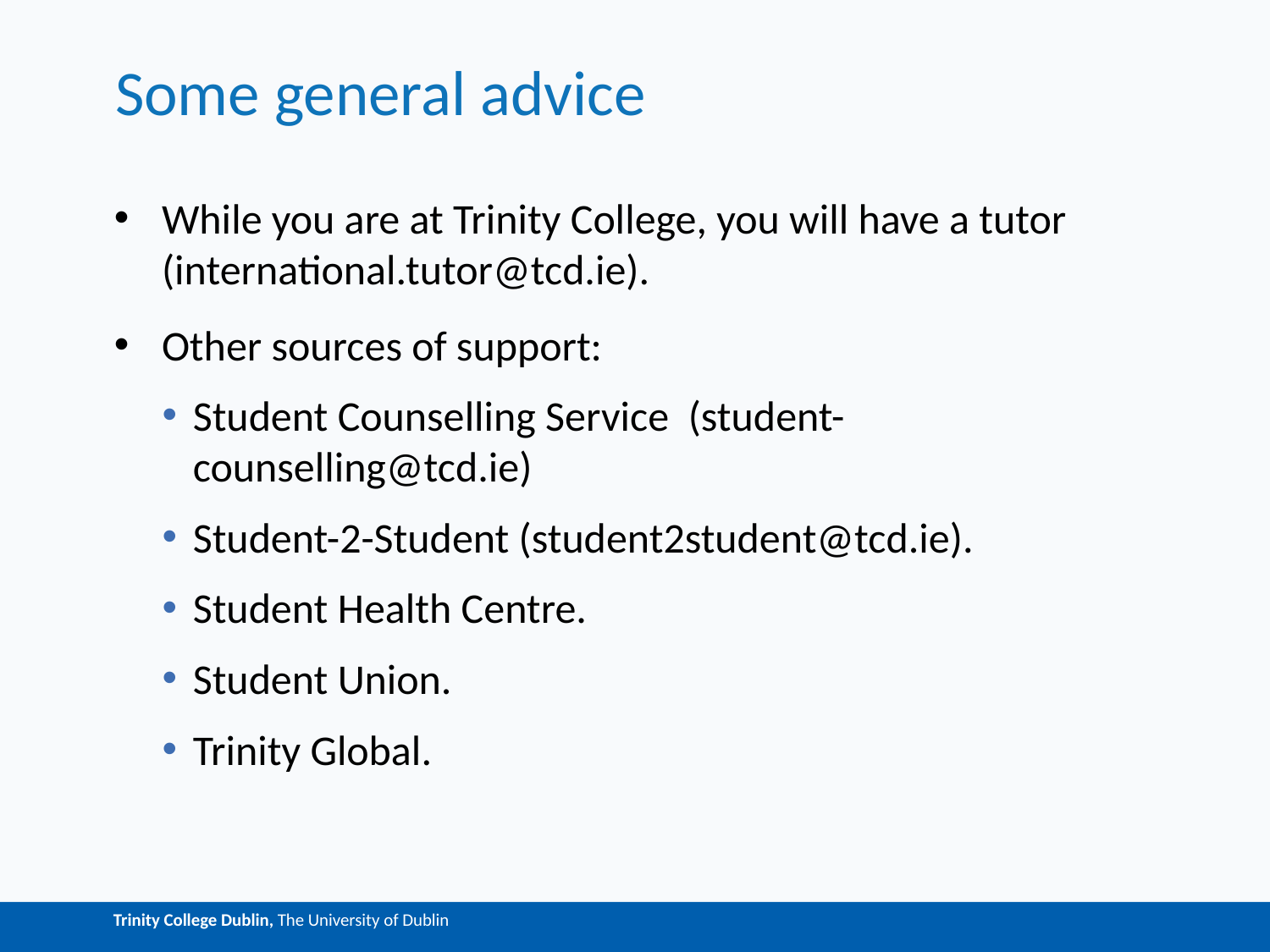

# Some general advice
While you are at Trinity College, you will have a tutor (international.tutor@tcd.ie).
Other sources of support:
Student Counselling Service  (student-counselling@tcd.ie)
Student-2-Student (student2student@tcd.ie).
Student Health Centre.
Student Union.
Trinity Global.